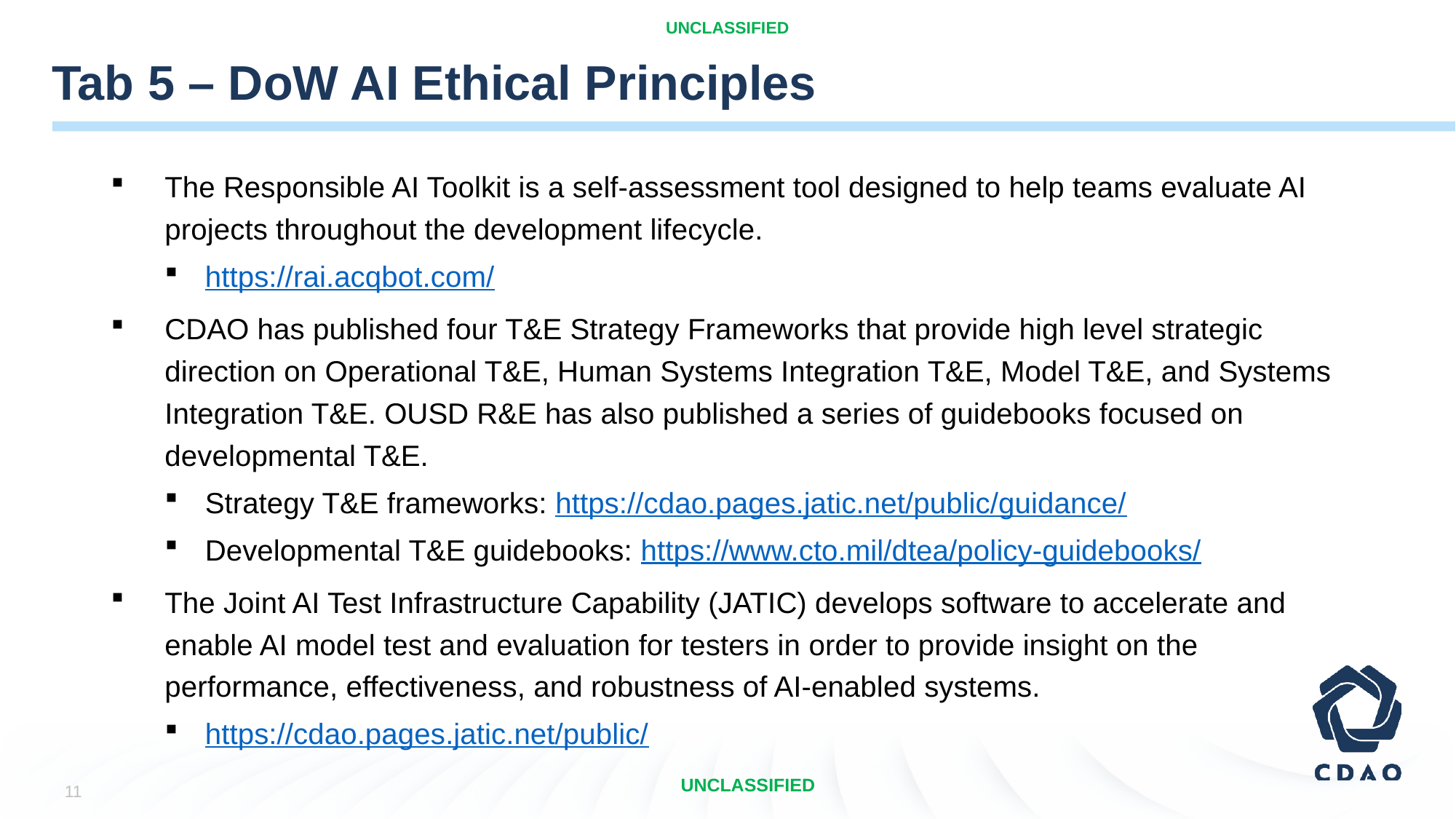

# Tab 5 – DoW AI Ethical Principles
The Responsible AI Toolkit is a self-assessment tool designed to help teams evaluate AI projects throughout the development lifecycle.
https://rai.acqbot.com/
CDAO has published four T&E Strategy Frameworks that provide high level strategic direction on Operational T&E, Human Systems Integration T&E, Model T&E, and Systems Integration T&E. OUSD R&E has also published a series of guidebooks focused on developmental T&E.
Strategy T&E frameworks: https://cdao.pages.jatic.net/public/guidance/
Developmental T&E guidebooks: https://www.cto.mil/dtea/policy-guidebooks/
The Joint AI Test Infrastructure Capability (JATIC) develops software to accelerate and enable AI model test and evaluation for testers in order to provide insight on the performance, effectiveness, and robustness of AI-enabled systems.
https://cdao.pages.jatic.net/public/

UNCLASSIFIED